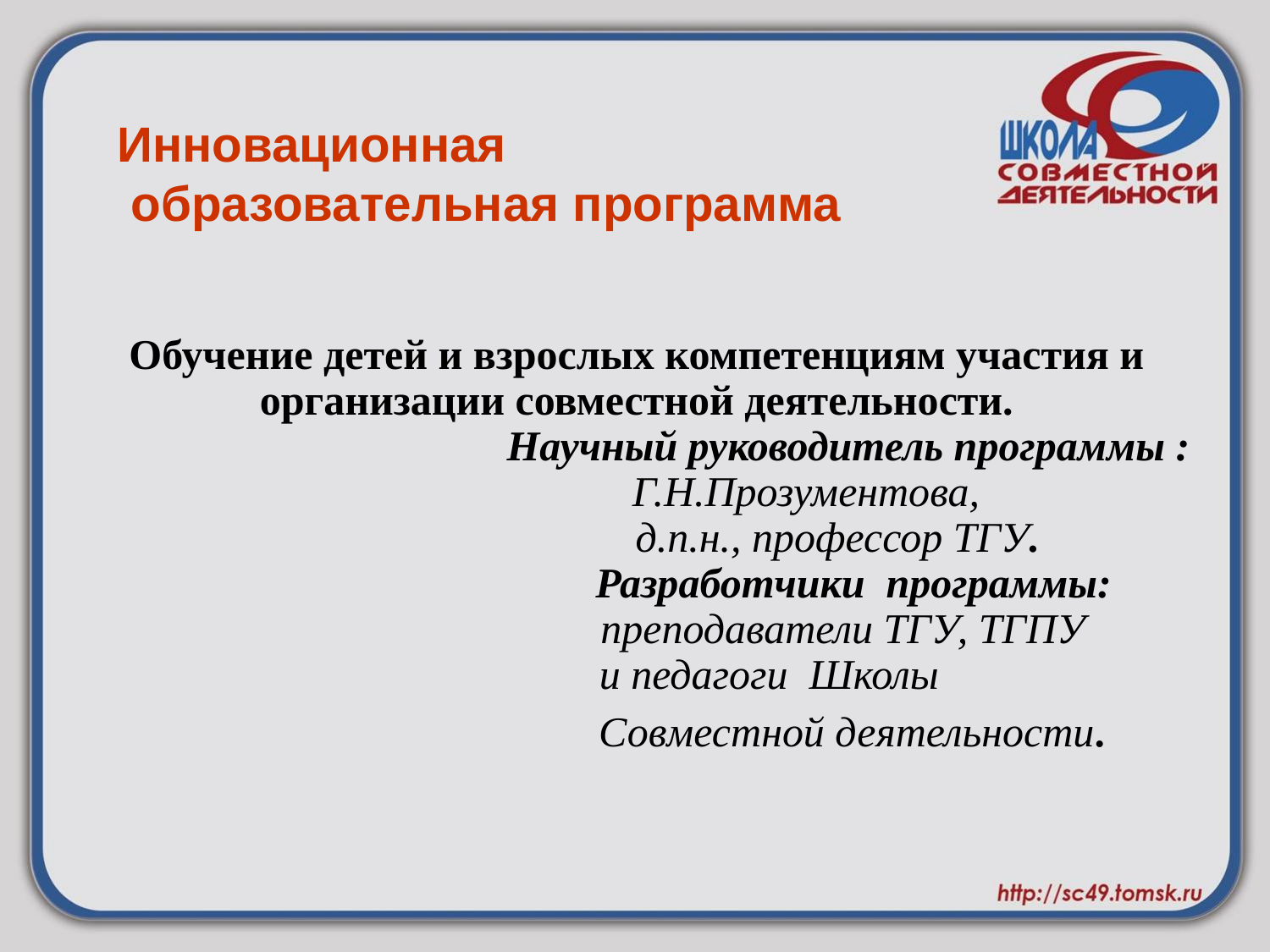

Инновационная
 образовательная программа
# Обучение детей и взрослых компетенциям участия и организации совместной деятельности. Научный руководитель программы : Г.Н.Прозументова, д.п.н., профессор ТГУ. Разработчики  программы: преподаватели ТГУ, ТГПУ и педагоги  Школы Совместной деятельности.